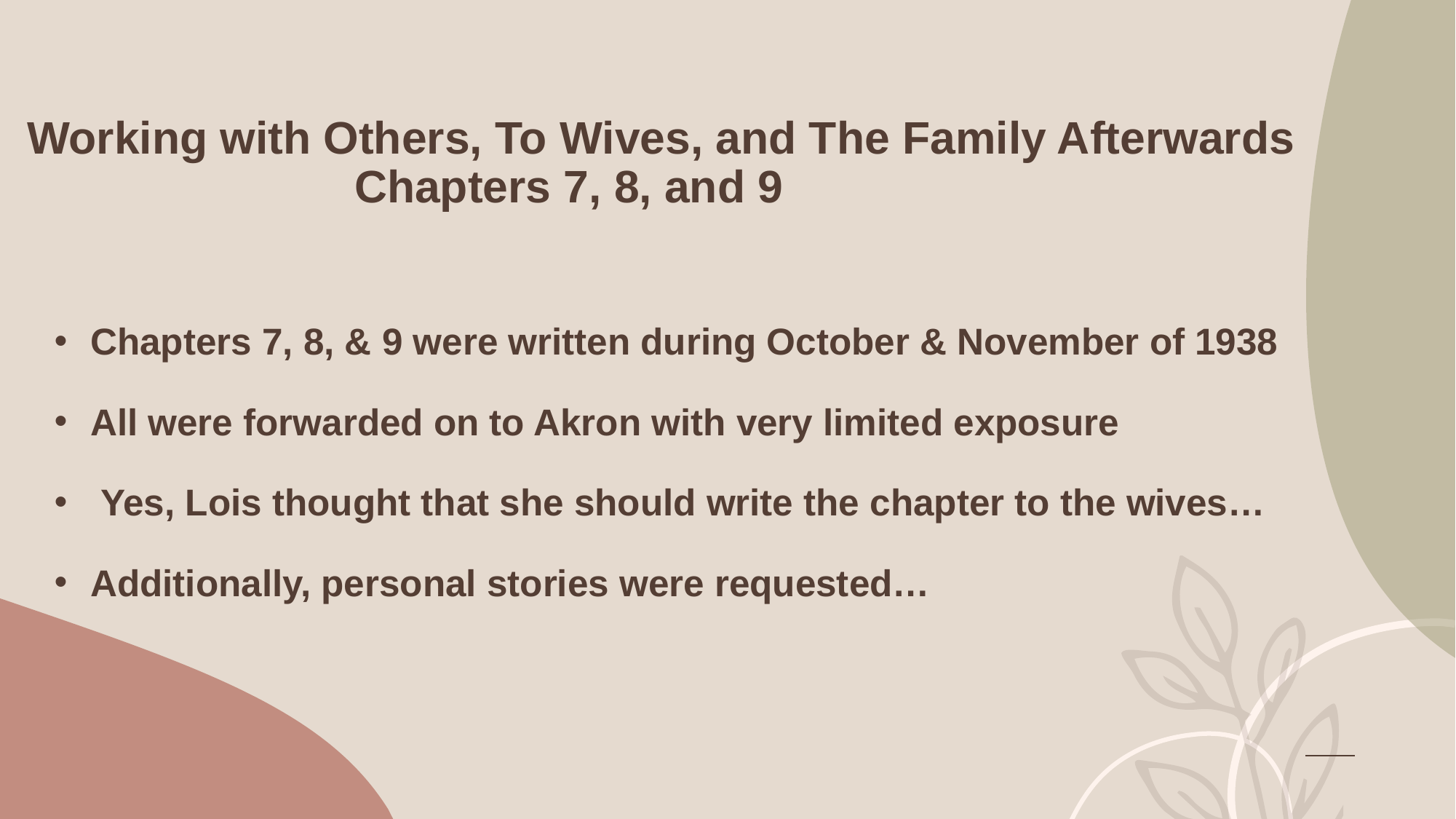

# Working with Others, To Wives, and The Family Afterwards Chapters 7, 8, and 9
Chapters 7, 8, & 9 were written during October & November of 1938
All were forwarded on to Akron with very limited exposure
 Yes, Lois thought that she should write the chapter to the wives…
Additionally, personal stories were requested…